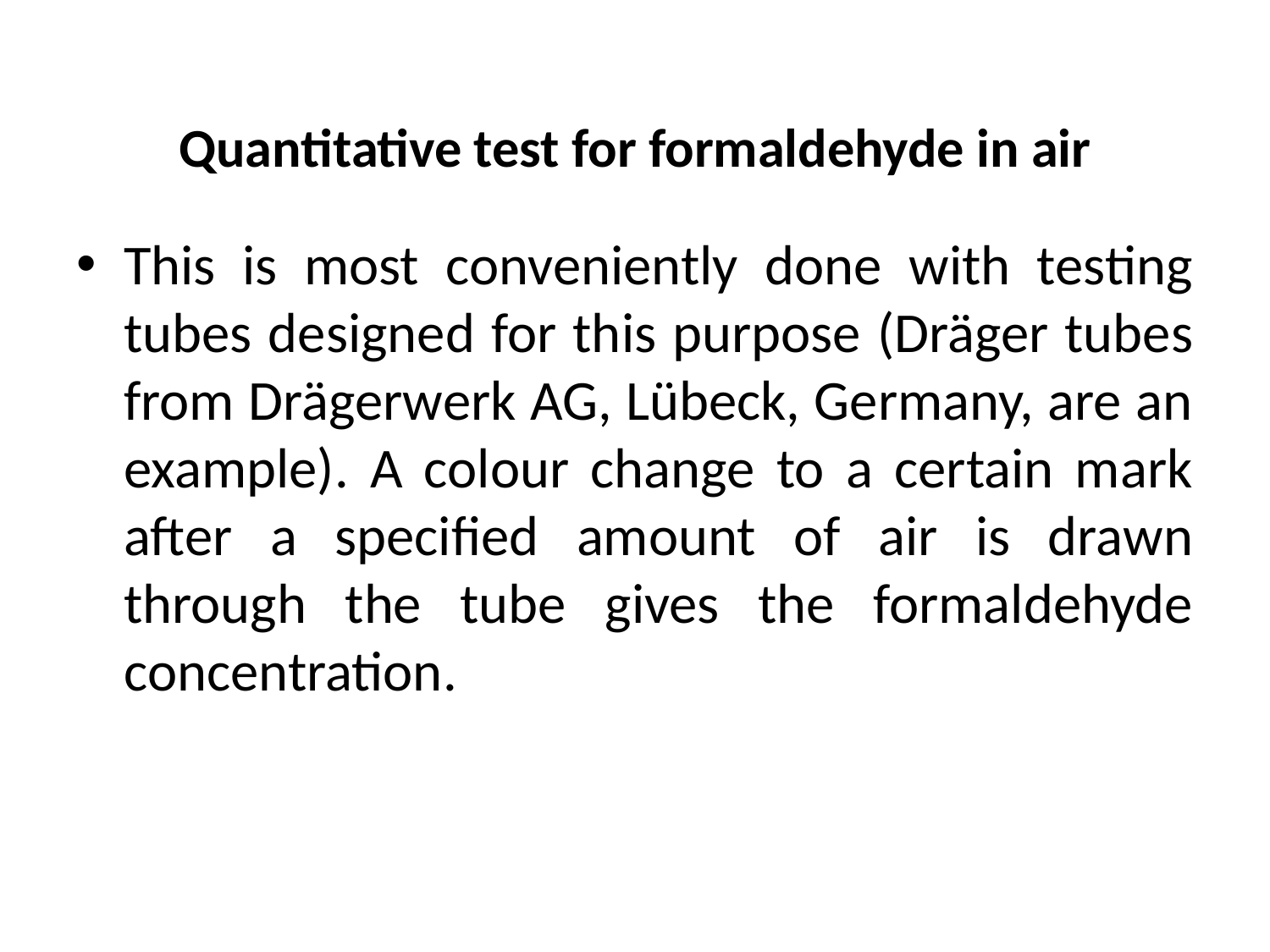

# Quantitative test for formaldehyde in air
This is most conveniently done with testing tubes designed for this purpose (Dräger tubes from Drägerwerk AG, Lübeck, Germany, are an example). A colour change to a certain mark after a specified amount of air is drawn through the tube gives the formaldehyde concentration.